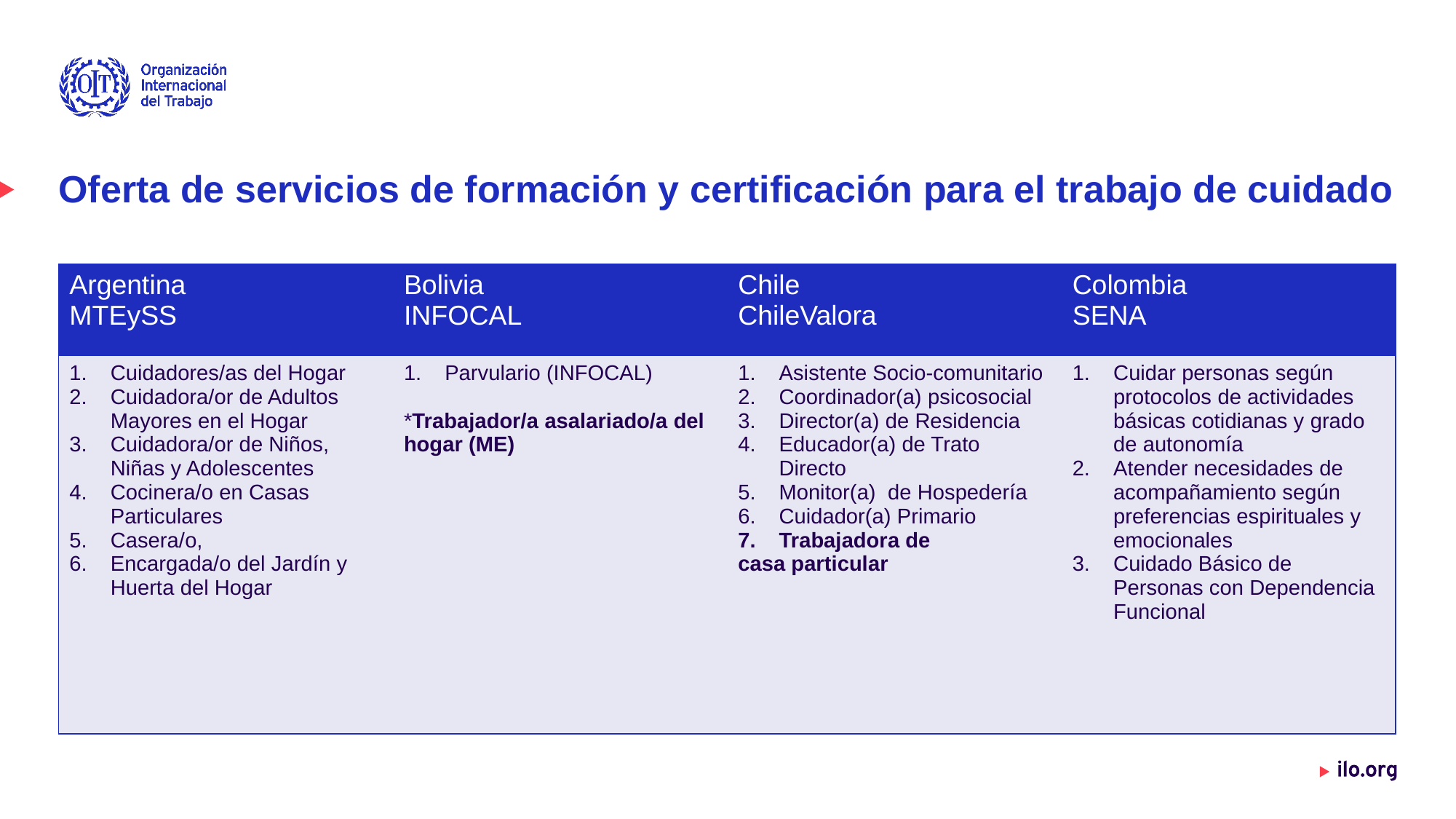

# Oferta de servicios de formación y certificación para el trabajo de cuidado
| Argentina MTEySS | Bolivia INFOCAL | Chile ChileValora | Colombia SENA |
| --- | --- | --- | --- |
| Cuidadores/as del Hogar Cuidadora/or de Adultos Mayores en el Hogar Cuidadora/or de Niños, Niñas y Adolescentes Cocinera/o en Casas Particulares Casera/o, Encargada/o del Jardín y Huerta del Hogar | Parvulario (INFOCAL) \*Trabajador/a asalariado/a del hogar (ME) | Asistente Socio-comunitario Coordinador(a) psicosocial Director(a) de Residencia Educador(a) de Trato Directo Monitor(a) de Hospedería Cuidador(a) Primario Trabajadora de casa particular | Cuidar personas según protocolos de actividades básicas cotidianas y grado de autonomía Atender necesidades de acompañamiento según preferencias espirituales y emocionales Cuidado Básico de Personas con Dependencia Funcional |